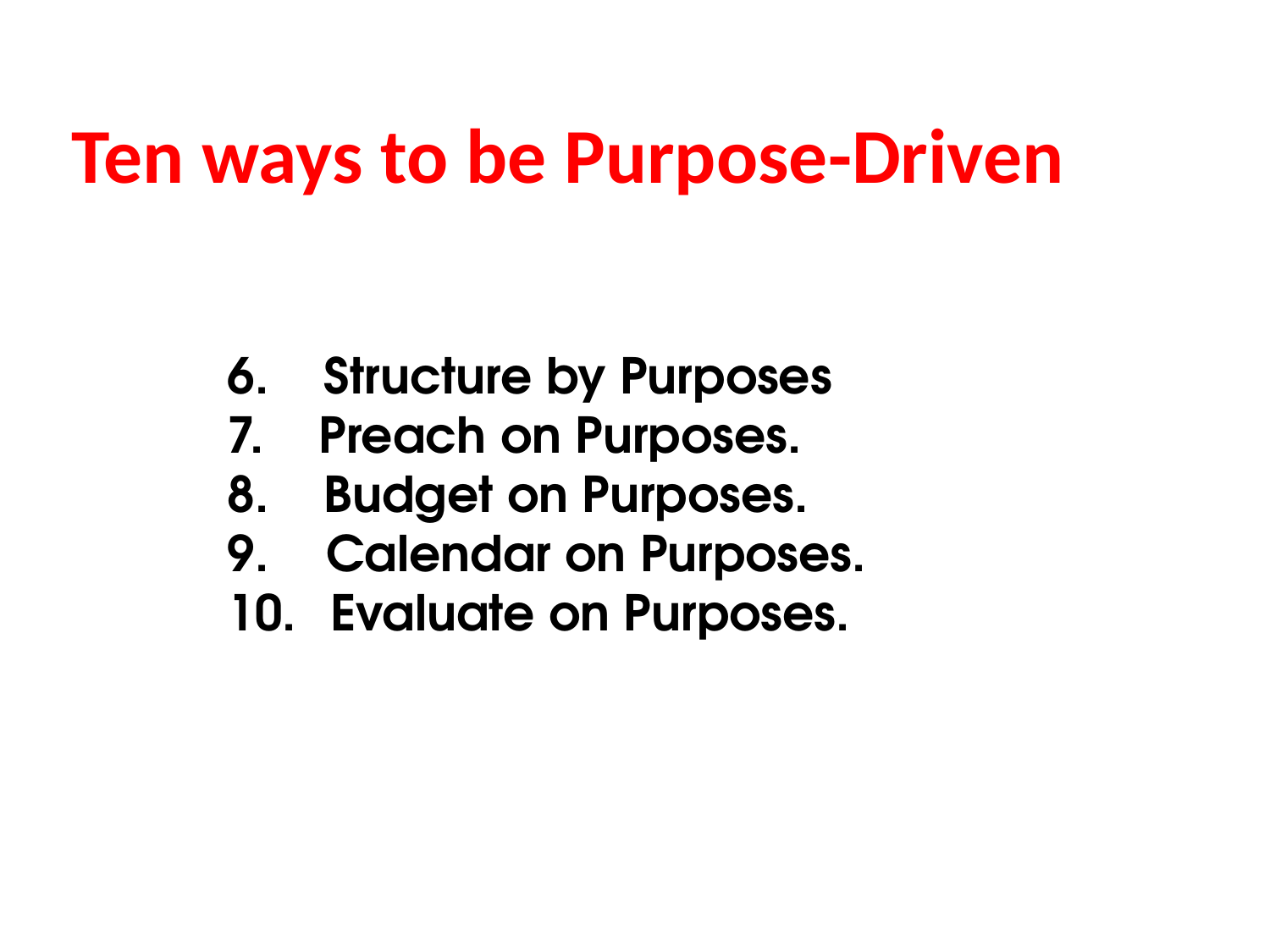

Ten ways to be Purpose-Driven
6.    Structure by Purposes
7.    Preach on Purposes.
8.    Budget on Purposes.
  Calendar on Purposes.
Evaluate on Purposes.